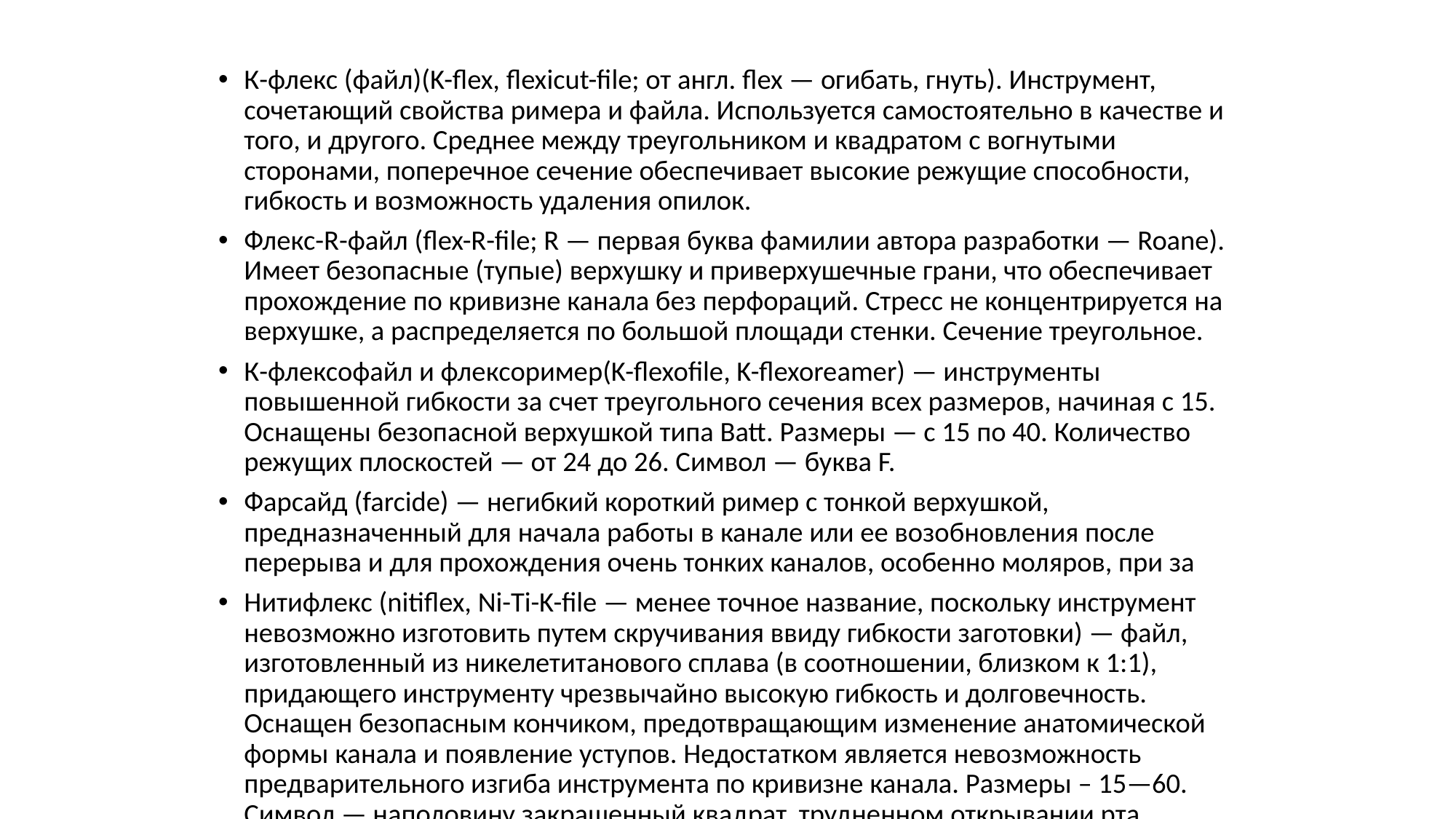

#
К-флекс (файл)(K-flex, flexicut-file; от англ. flex — огибать, гнуть). Инструмент, сочетающий свойства римера и файла. Используется самостоятельно в качестве и того, и другого. Среднее между треугольником и квадратом с вогнутыми сторонами, поперечное сечение обеспечивает высокие режущие способности, гибкость и возможность удаления опилок.
Флекс-R-файл (flex-R-file; R — первая буква фамилии автора разработки — Roane). Имеет безопасные (тупые) верхушку и приверхушечные грани, что обеспечивает прохождение по кривизне канала без перфораций. Стресс не концентрируется на верхушке, а распределяется по большой площади стенки. Сечение треугольное.
К-флексофайл и флексоример(K-flexofile, K-flexoreamer) — инструменты повышенной гибкости за счет треугольного сечения всех размеров, начиная с 15. Оснащены безопасной верхушкой типа Batt. Размеры — с 15 по 40. Количество режущих плоскостей — от 24 до 26. Символ — буква F.
Фарсайд (farcide) — негибкий короткий ример с тонкой верхушкой, предназначенный для начала работы в канале или ее возобновления после перерыва и для прохождения очень тонких каналов, особенно моляров, при за
Нитифлекс (nitiflex, Ni-Ti-K-file — менее точное название, поскольку инструмент невозможно изготовить путем скручивания ввиду гибкости заготовки) — файл, изготовленный из никелетитанового сплава (в соотношении, близком к 1:1), придающего инструменту чрезвычайно высокую гибкость и долговечность. Оснащен безопасным кончиком, предотвращающим изменение анатомической формы канала и появление уступов. Недостатком является невозможность предварительного изгиба инструмента по кривизне канала. Размеры – 15—60. Символ — наполовину закрашенный квадрат. трудненном открывании рта. Размеры — от 06 до 15, длина — 15 и 18 мм.